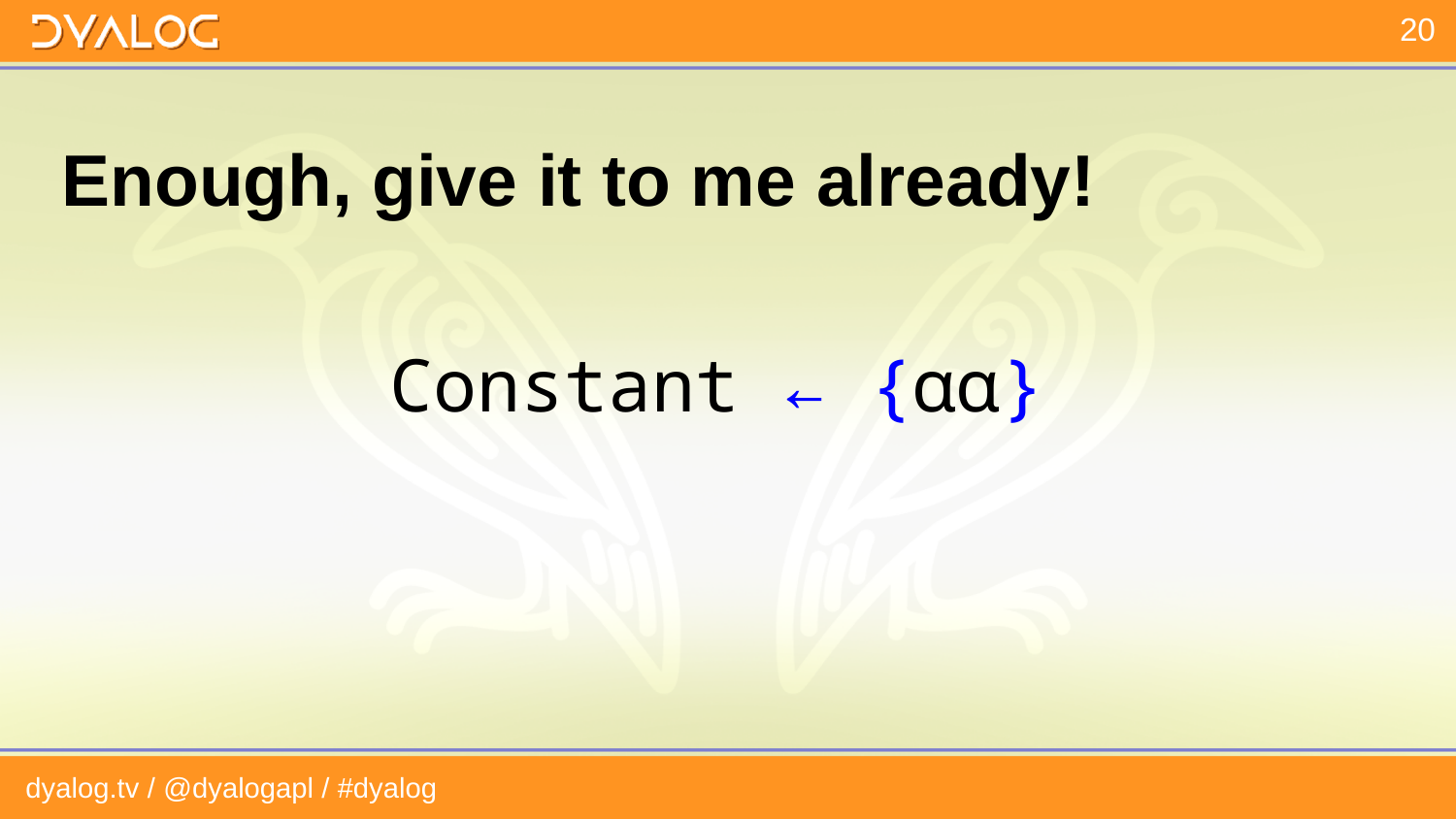

# Enough, give it to me already!

Constant ← {⍺⍺}